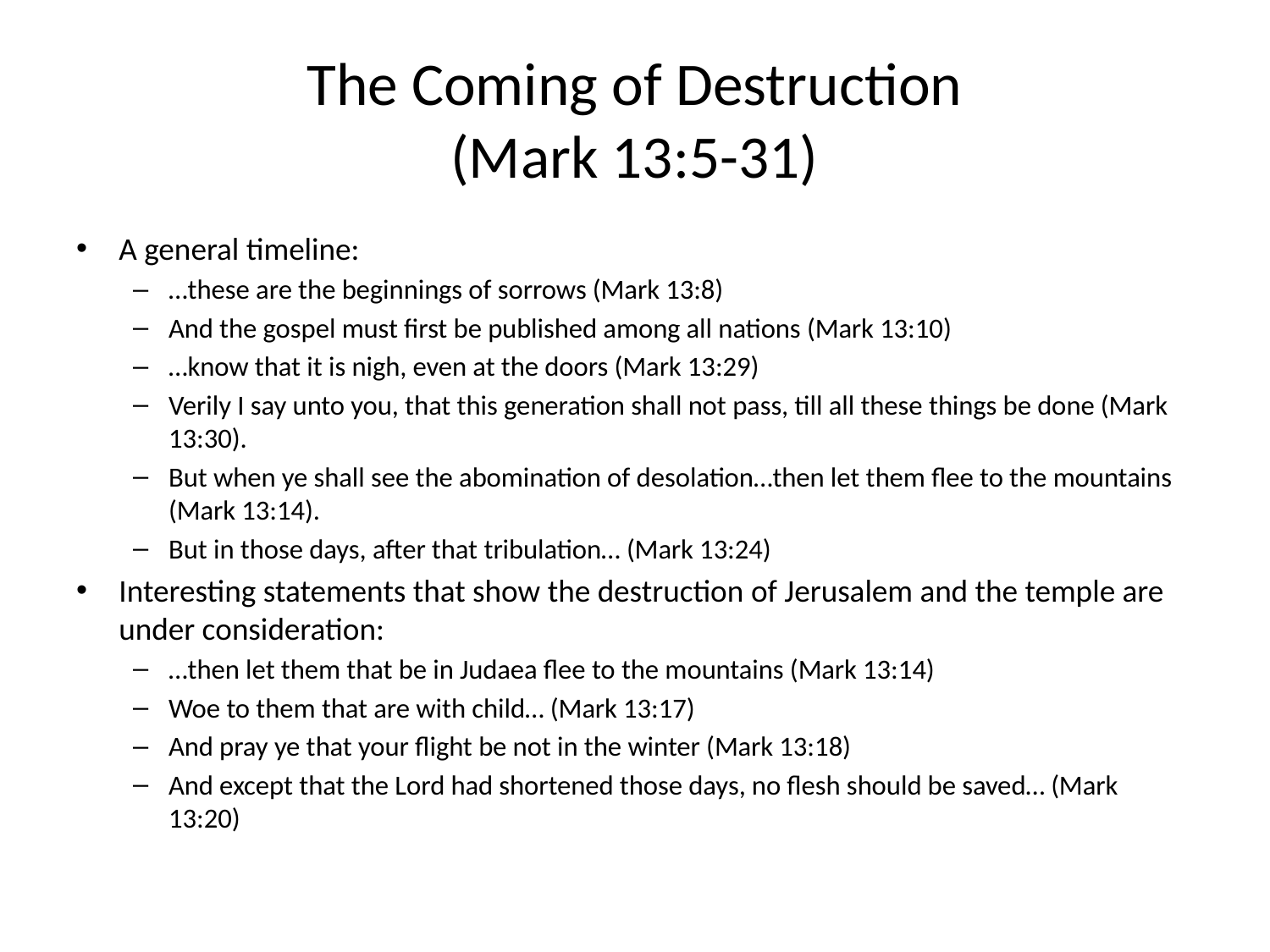

# The Coming of Destruction (Mark 13:5-31)
A general timeline:
…these are the beginnings of sorrows (Mark 13:8)
And the gospel must first be published among all nations (Mark 13:10)
…know that it is nigh, even at the doors (Mark 13:29)
Verily I say unto you, that this generation shall not pass, till all these things be done (Mark 13:30).
But when ye shall see the abomination of desolation…then let them flee to the mountains (Mark 13:14).
But in those days, after that tribulation… (Mark 13:24)
Interesting statements that show the destruction of Jerusalem and the temple are under consideration:
…then let them that be in Judaea flee to the mountains (Mark 13:14)
Woe to them that are with child… (Mark 13:17)
And pray ye that your flight be not in the winter (Mark 13:18)
And except that the Lord had shortened those days, no flesh should be saved… (Mark 13:20)